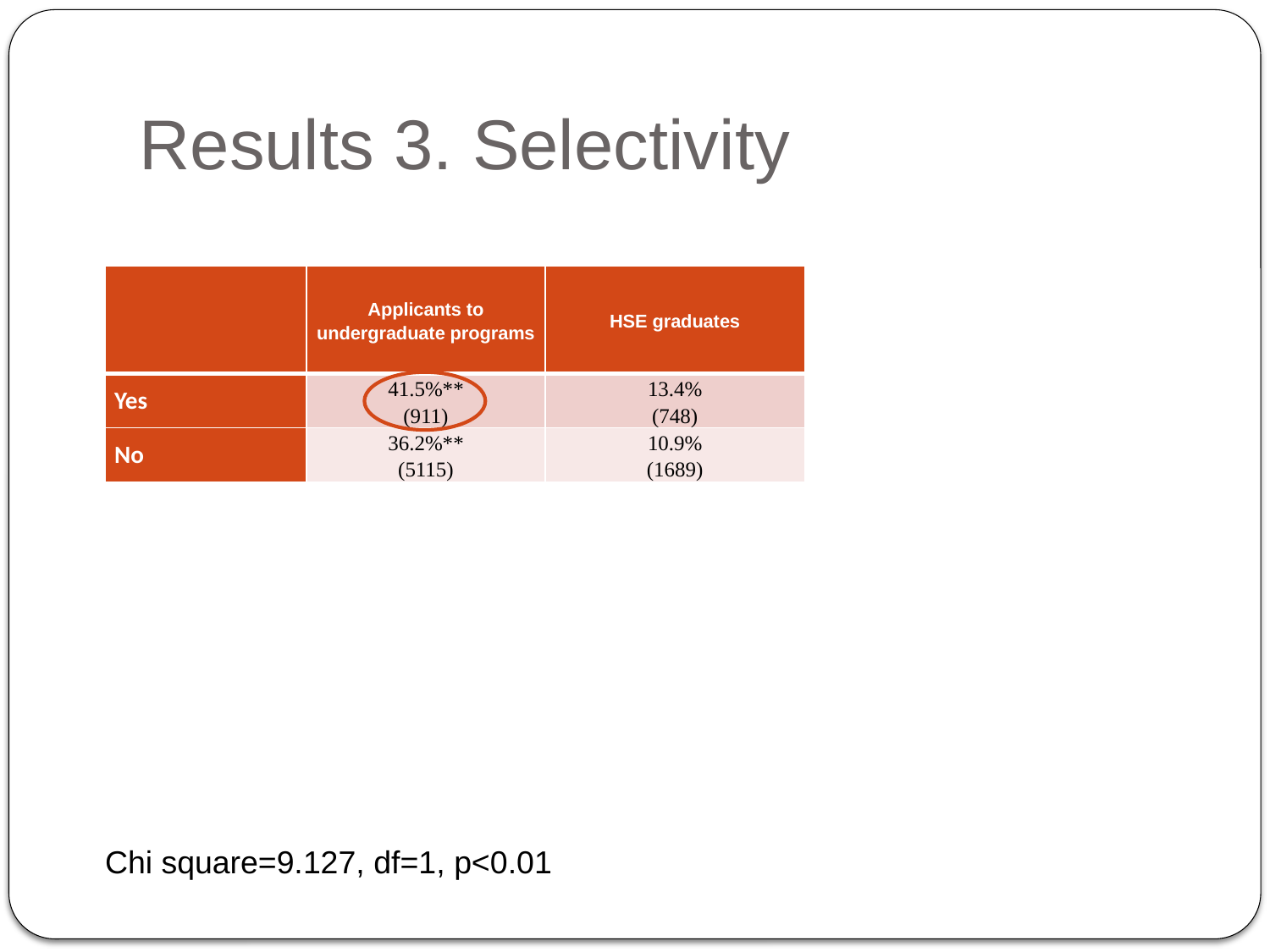

# Results 3. Selectivity
|  | Applicants to undergraduate programs | HSE graduates |
| --- | --- | --- |
| Yes | 41.5%\*\* (911) | 13.4% (748) |
| No | 36.2%\*\* (5115) | 10.9% (1689) |

Chi square=9.127, df=1, p<0.01